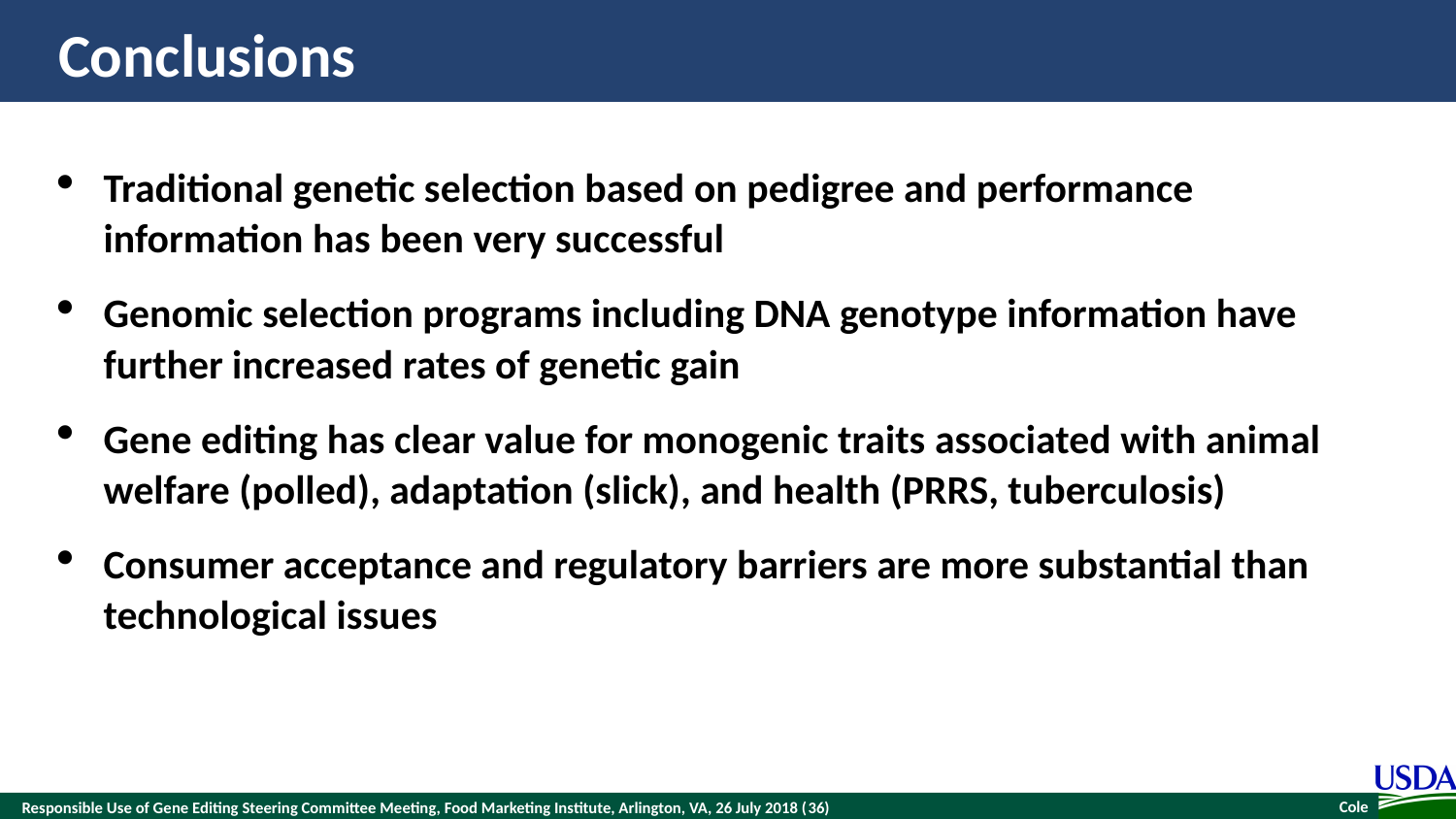

# Conclusions
Traditional genetic selection based on pedigree and performance information has been very successful
Genomic selection programs including DNA genotype information have further increased rates of genetic gain
Gene editing has clear value for monogenic traits associated with animal welfare (polled), adaptation (slick), and health (PRRS, tuberculosis)
Consumer acceptance and regulatory barriers are more substantial than technological issues